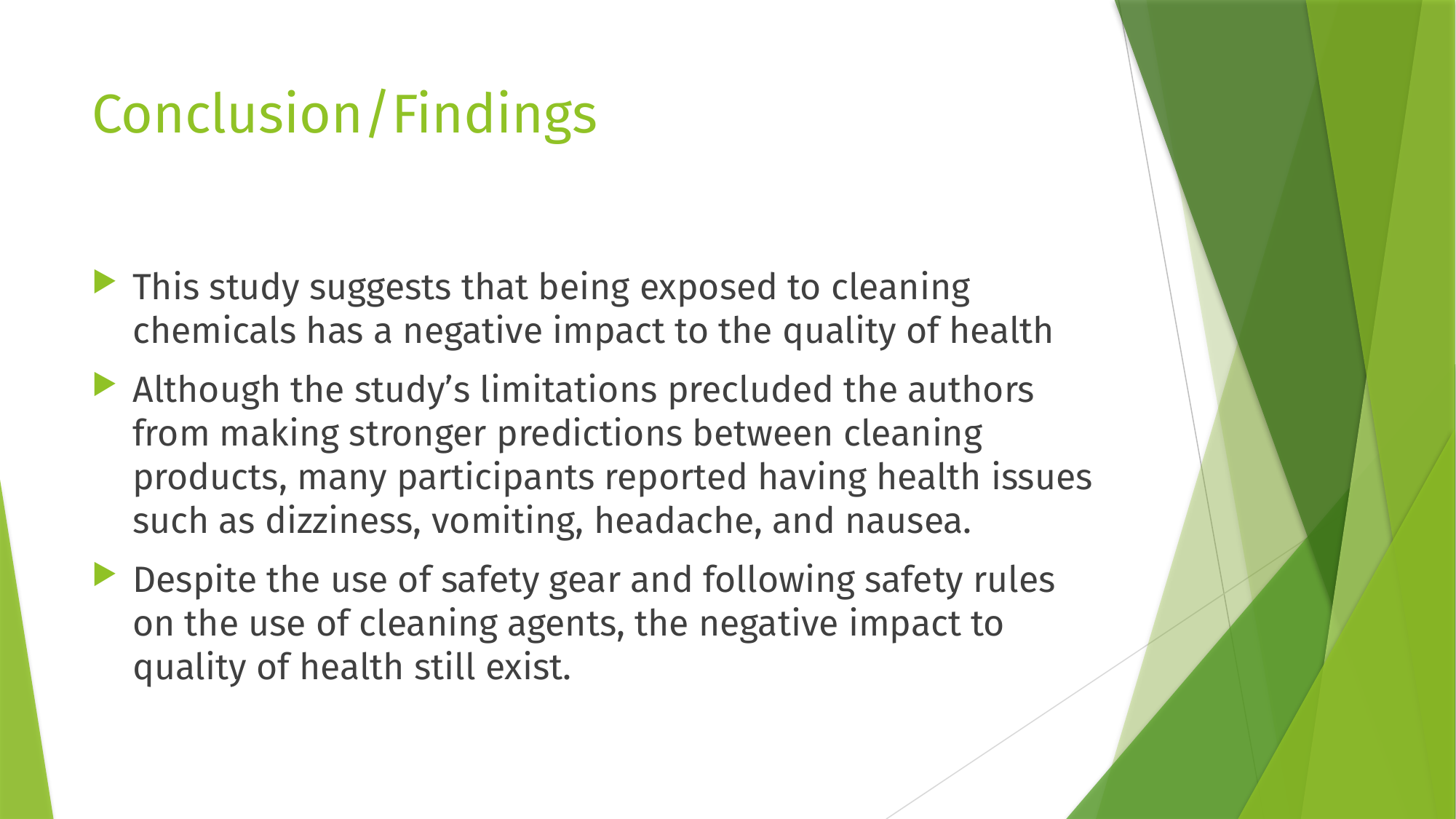

# Conclusion/Findings
This study suggests that being exposed to cleaning chemicals has a negative impact to the quality of health
Although the study’s limitations precluded the authors from making stronger predictions between cleaning products, many participants reported having health issues such as dizziness, vomiting, headache, and nausea.
Despite the use of safety gear and following safety rules on the use of cleaning agents, the negative impact to quality of health still exist.